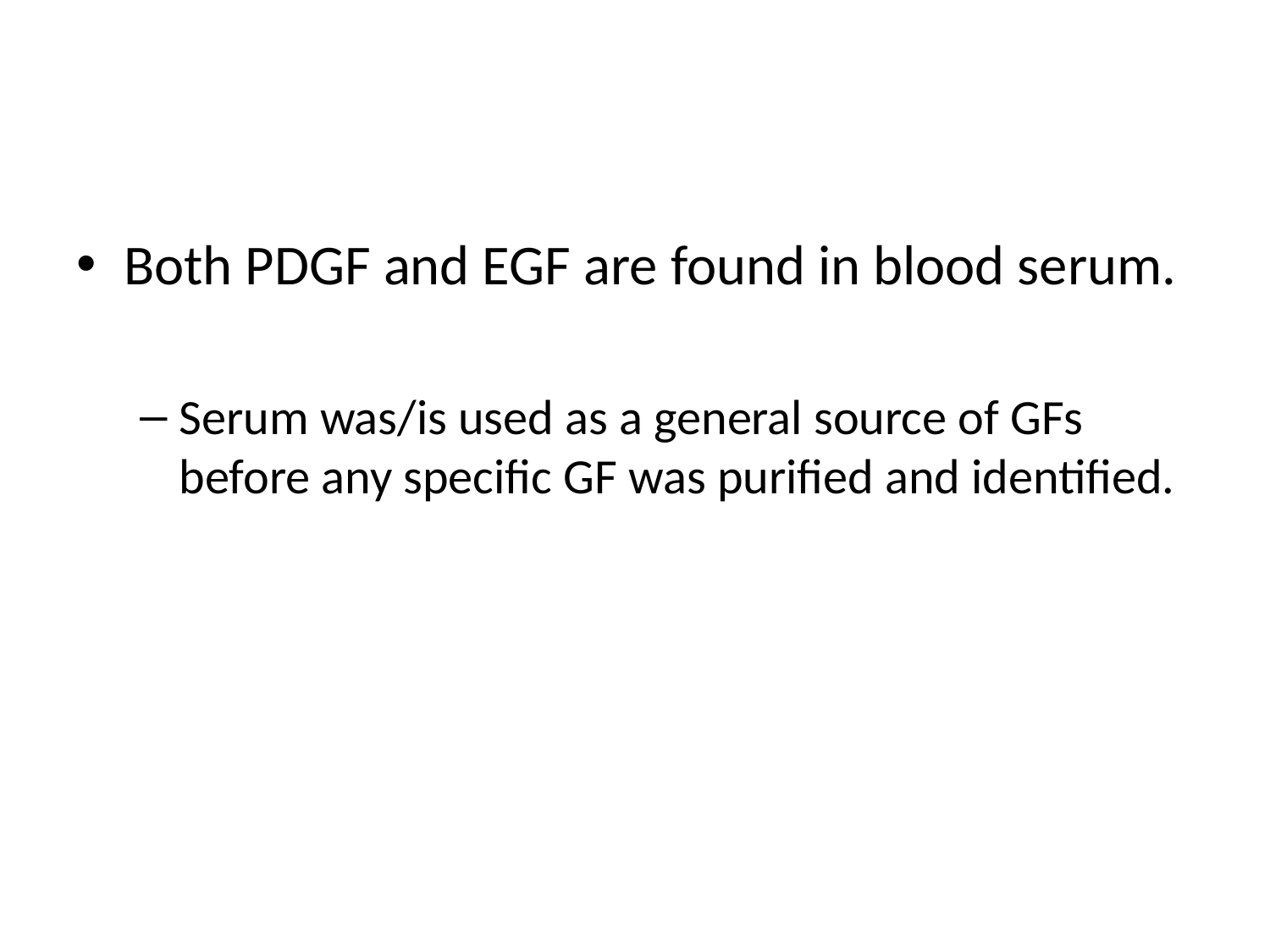

#
Both PDGF and EGF are found in blood serum.

Serum was/is used as a general source of GFs before any specific GF was purified and identified.